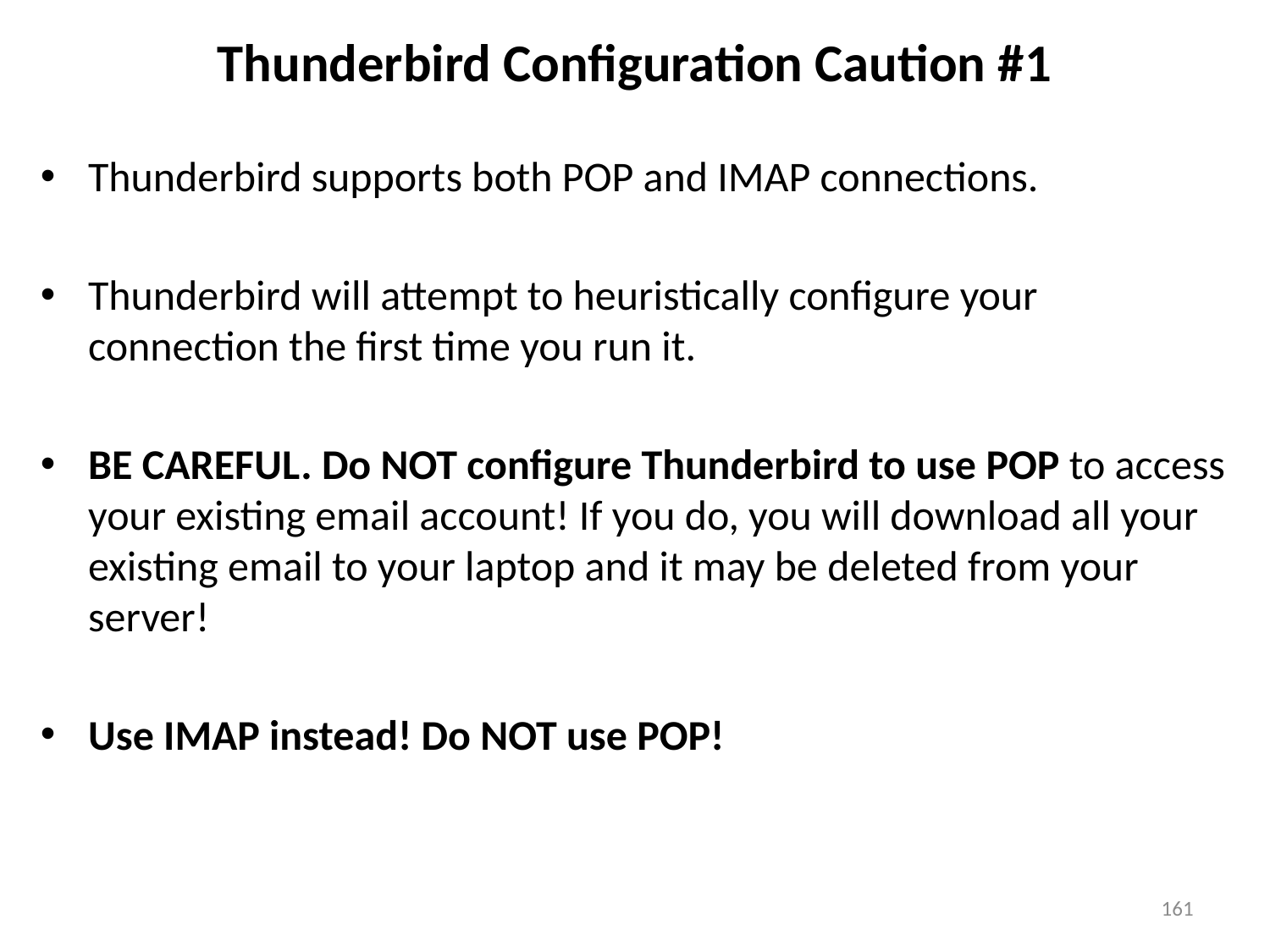

# Thunderbird Configuration Caution #1
Thunderbird supports both POP and IMAP connections.

Thunderbird will attempt to heuristically configure your connection the first time you run it.

BE CAREFUL. Do NOT configure Thunderbird to use POP to access your existing email account! If you do, you will download all your existing email to your laptop and it may be deleted from your server!

Use IMAP instead! Do NOT use POP!
161